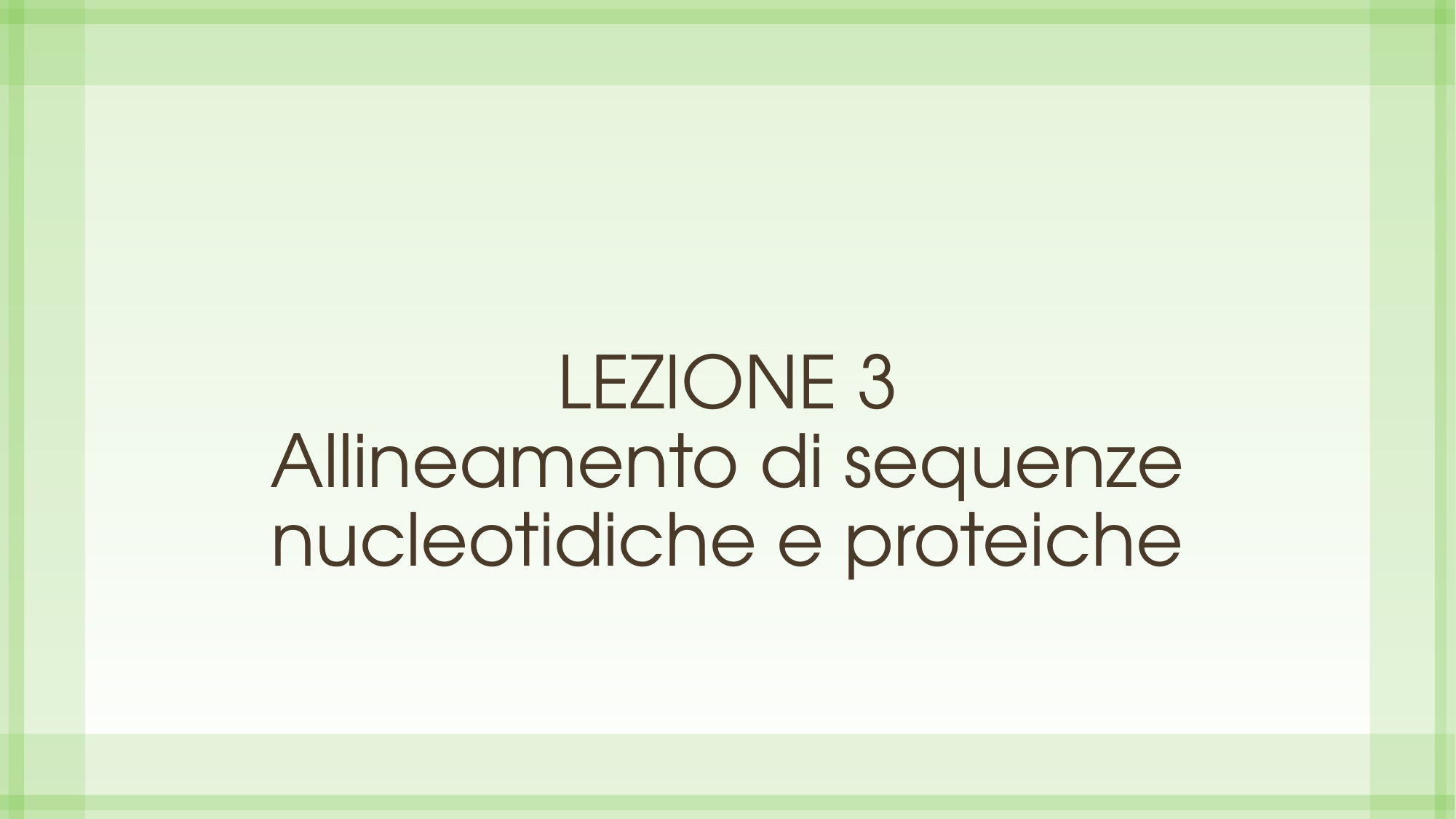

# LEZIONE 3 Allineamento di sequenze nucleotidiche e proteiche